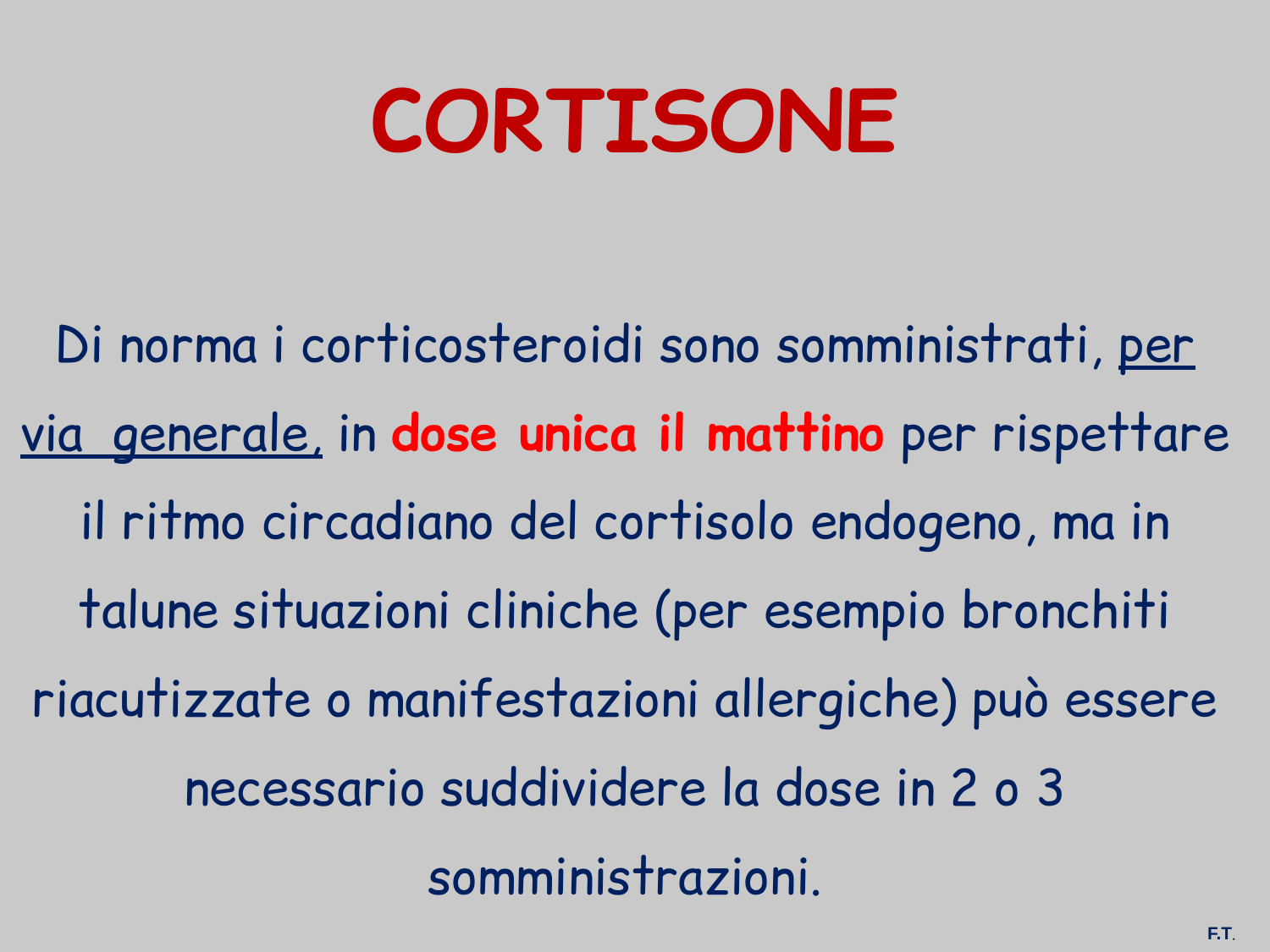

# CORTISONE
Di norma i corticosteroidi sono somministrati, per via  generale, in dose unica il mattino per rispettare il ritmo circadiano del cortisolo endogeno, ma in talune situazioni cliniche (per esempio bronchiti riacutizzate o manifestazioni allergiche) può essere necessario suddividere la dose in 2 o 3 somministrazioni.

F.T.